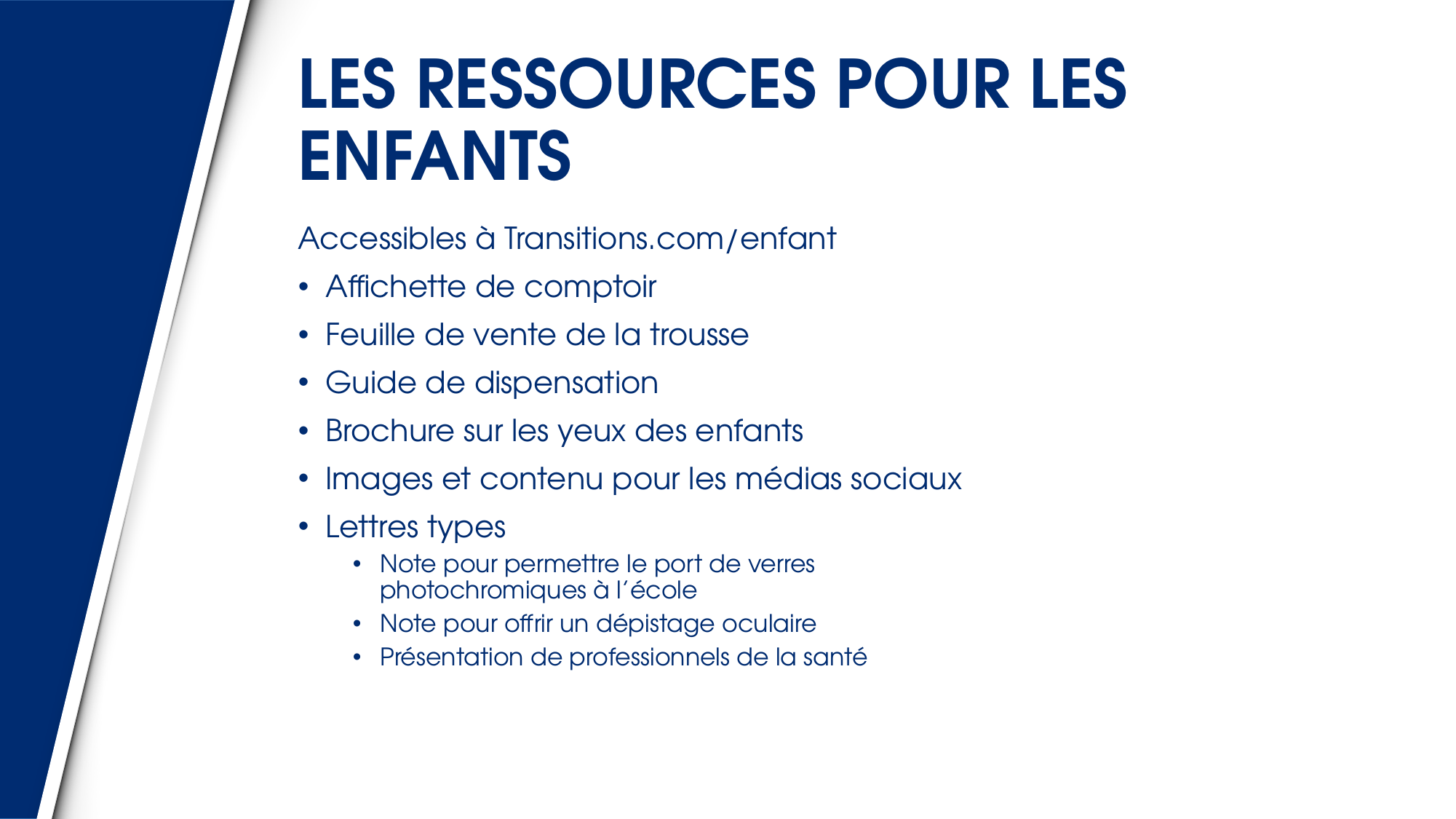

# LES RESSOURCES POUR LES ENFANTS
Accessibles à Transitions.com/enfant
Affichette de comptoir
Feuille de vente de la trousse
Guide de dispensation
Brochure sur les yeux des enfants
Images et contenu pour les médias sociaux
Lettres types
Note pour permettre le port de verres photochromiques à l’école
Note pour offrir un dépistage oculaire
Présentation de professionnels de la santé